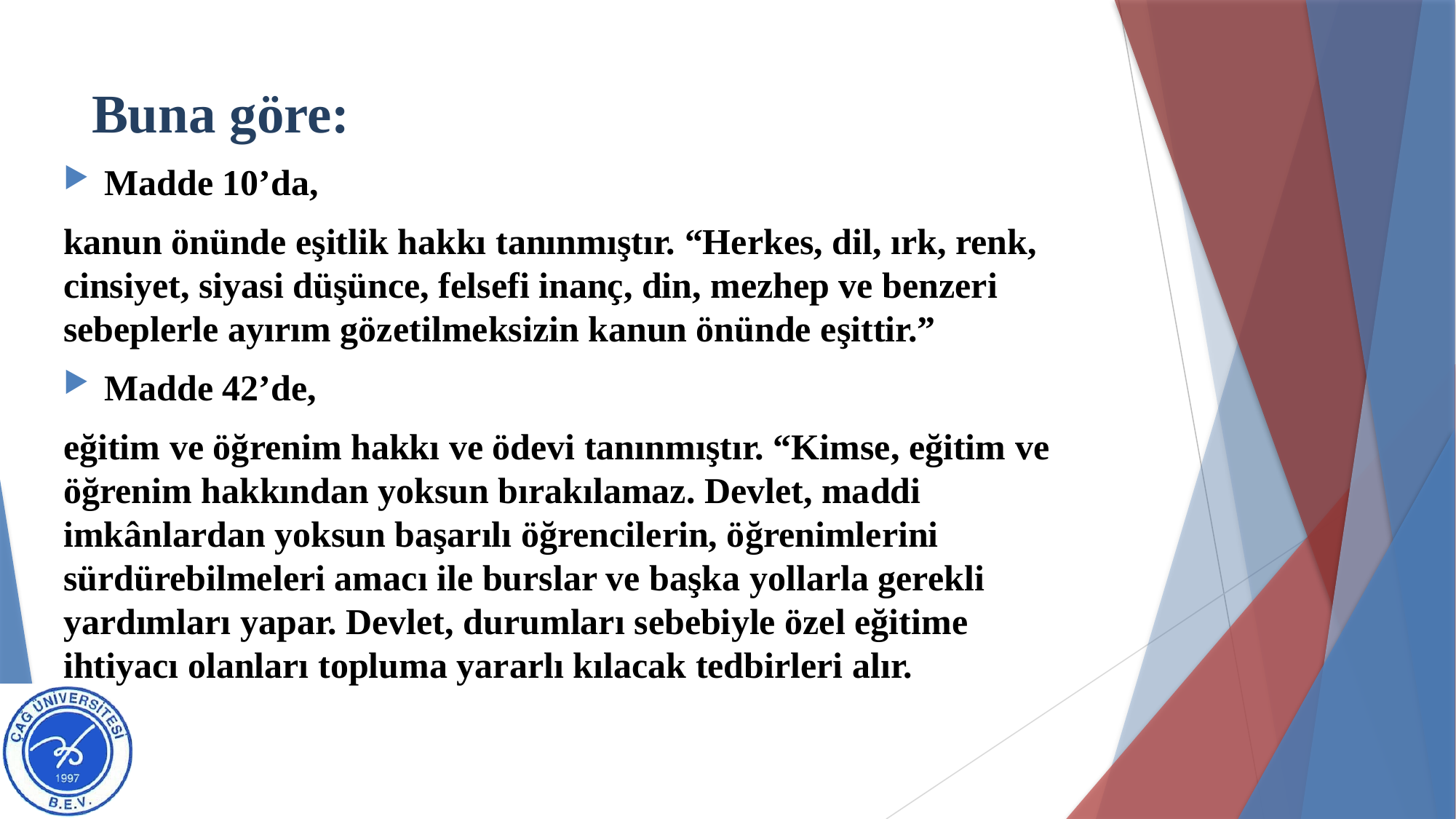

# Buna göre:
Madde 10’da,
kanun önünde eşitlik hakkı tanınmıştır. “Herkes, dil, ırk, renk, cinsiyet, siyasi düşünce, felsefi inanç, din, mezhep ve benzeri sebeplerle ayırım gözetilmeksizin kanun önünde eşittir.”
Madde 42’de,
eğitim ve öğrenim hakkı ve ödevi tanınmıştır. “Kimse, eğitim ve öğrenim hakkından yoksun bırakılamaz. Devlet, maddi imkânlardan yoksun başarılı öğrencilerin, öğrenimlerini sürdürebilmeleri amacı ile burslar ve başka yollarla gerekli yardımları yapar. Devlet, durumları sebebiyle özel eğitime ihtiyacı olanları topluma yararlı kılacak tedbirleri alır.